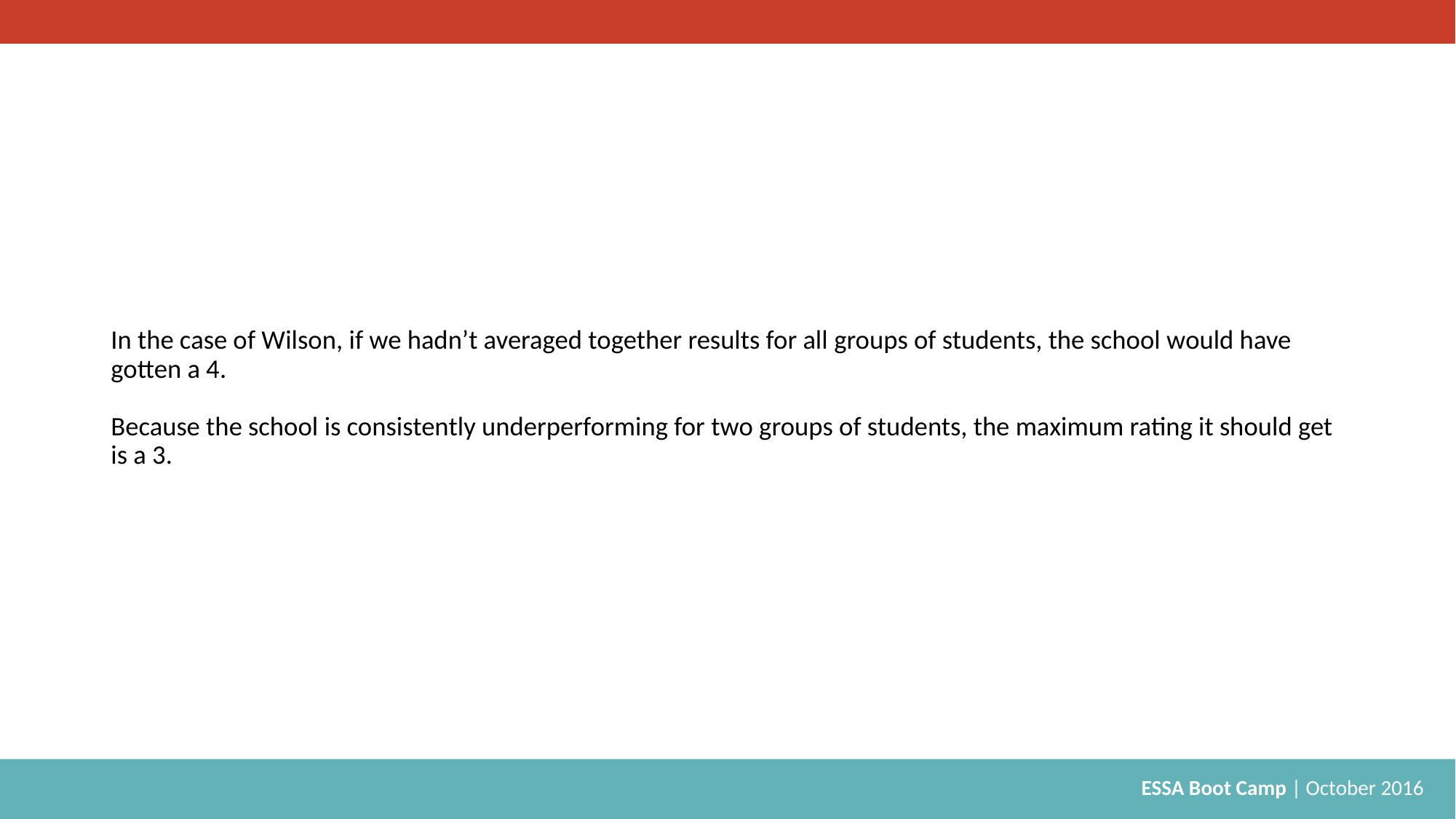

# In the case of Wilson, if we hadn’t averaged together results for all groups of students, the school would have gotten a 4. Because the school is consistently underperforming for two groups of students, the maximum rating it should get is a 3.